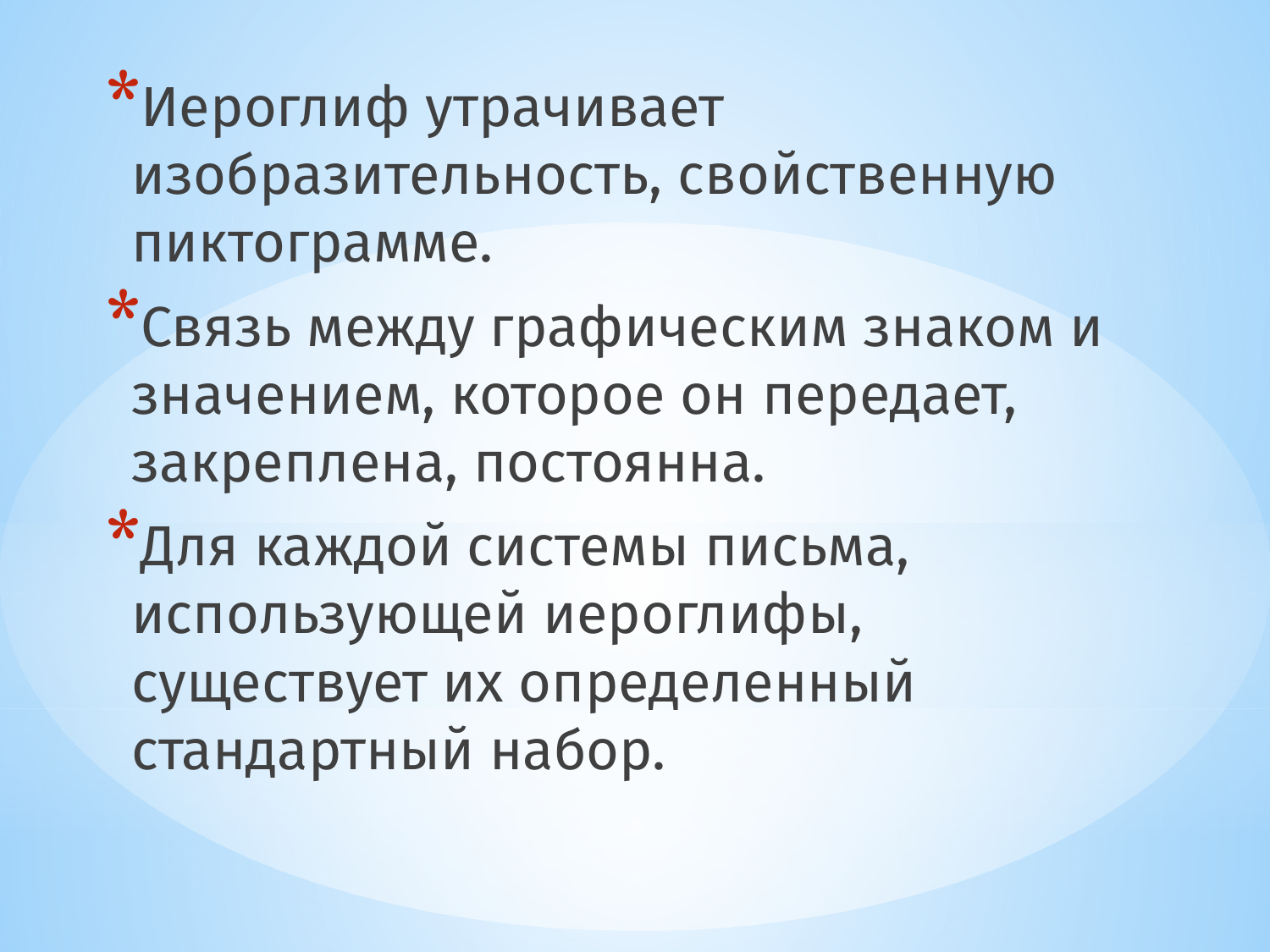

Иероглиф утрачивает изобразительность, свойственную пиктограмме.
Связь между графическим знаком и значением, которое он передает, закреплена, постоянна.
Для каждой системы письма, использующей иероглифы, существует их определенный стандартный набор.